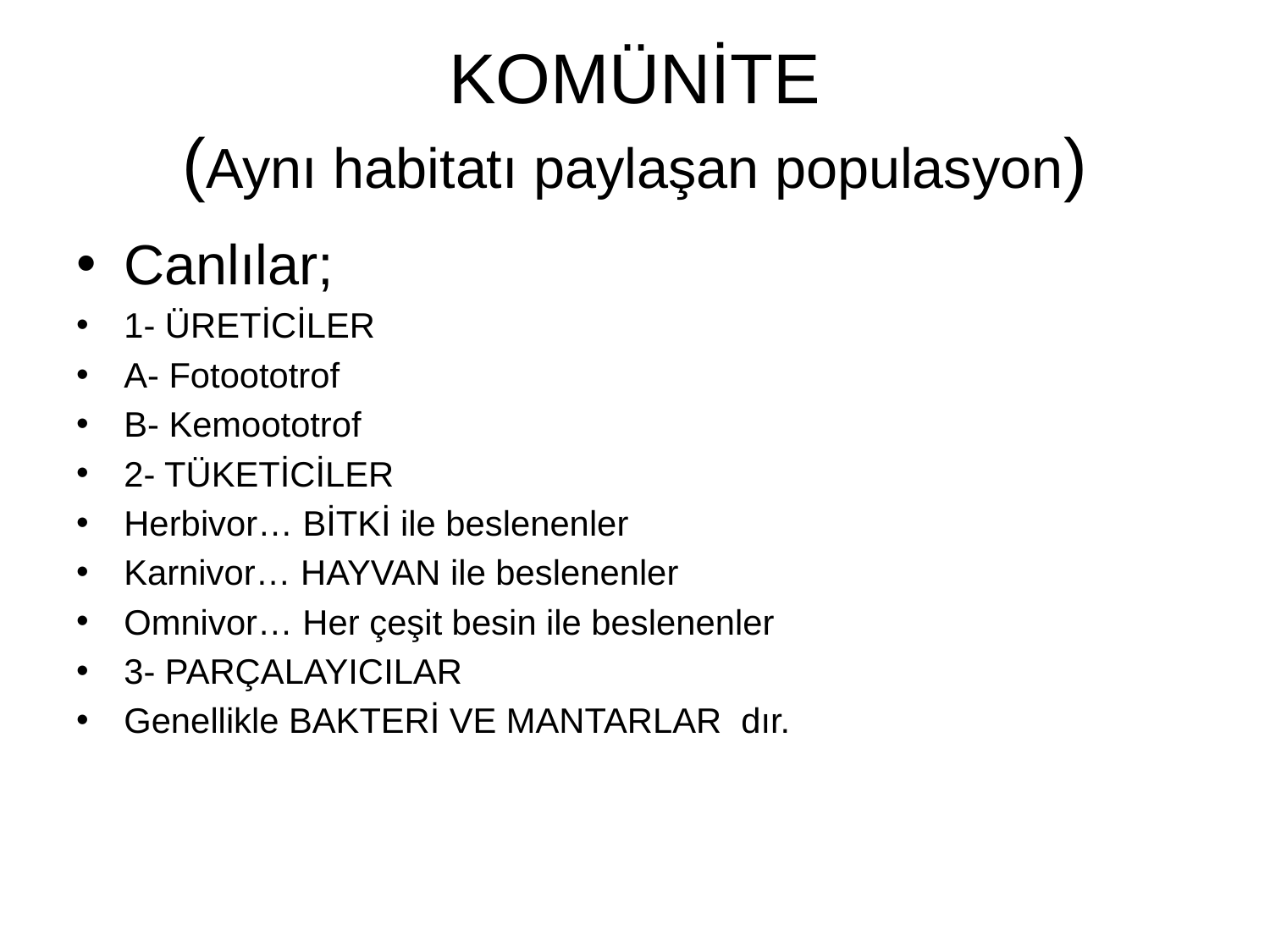

# KOMÜNİTE (Aynı habitatı paylaşan populasyon)
Canlılar;
1- ÜRETİCİLER
A- Fotoototrof
B- Kemoototrof
2- TÜKETİCİLER
Herbivor… BİTKİ ile beslenenler
Karnivor… HAYVAN ile beslenenler
Omnivor… Her çeşit besin ile beslenenler
3- PARÇALAYICILAR
Genellikle BAKTERİ VE MANTARLAR  dır.